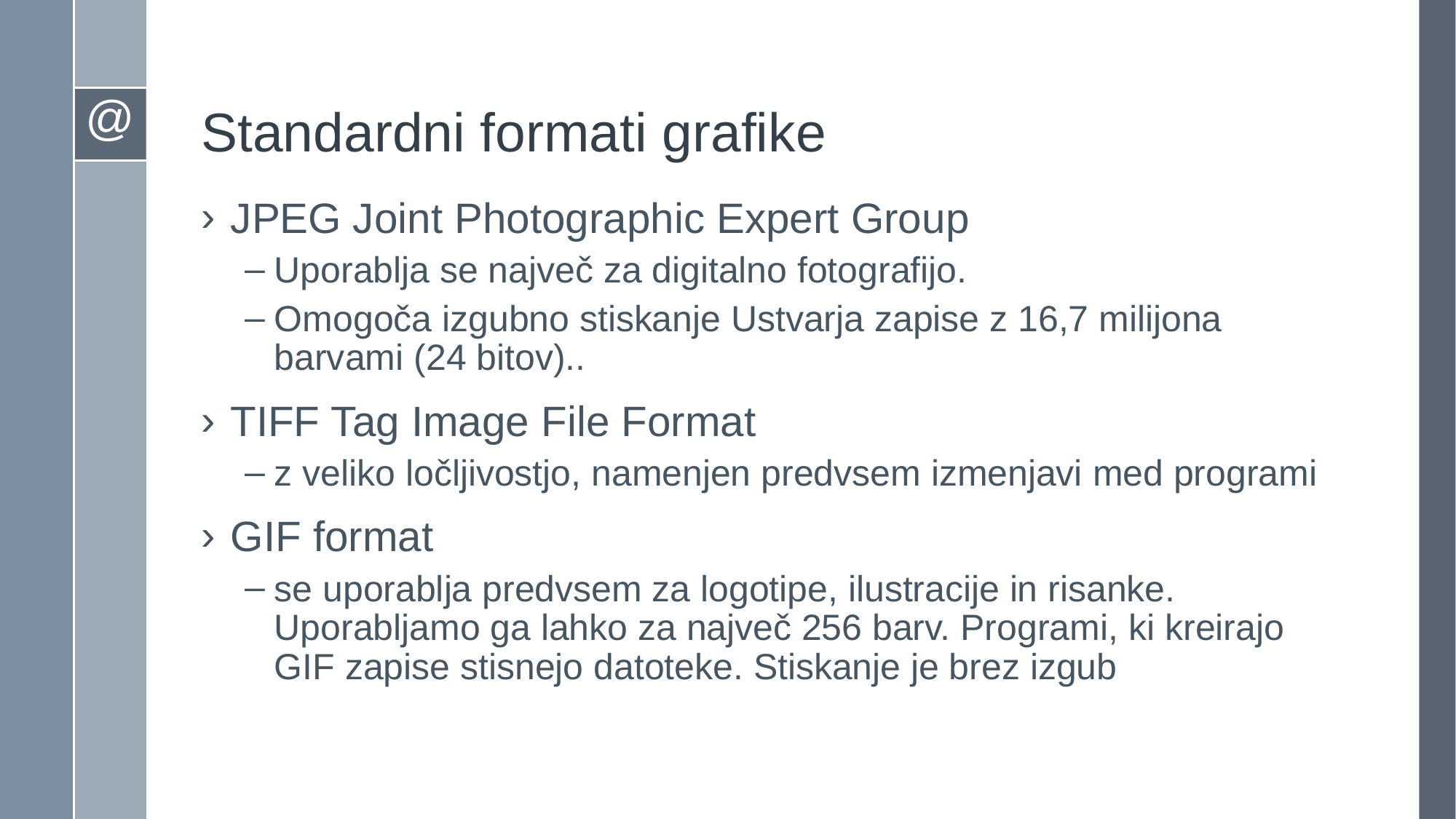

# Standardni formati grafike
JPEG Joint Photographic Expert Group
Uporablja se največ za digitalno fotografijo.
Omogoča izgubno stiskanje Ustvarja zapise z 16,7 milijona barvami (24 bitov)..
TIFF Tag Image File Format
z veliko ločljivostjo, namenjen predvsem izmenjavi med programi
GIF format
se uporablja predvsem za logotipe, ilustracije in risanke. Uporabljamo ga lahko za največ 256 barv. Programi, ki kreirajo GIF zapise stisnejo datoteke. Stiskanje je brez izgub